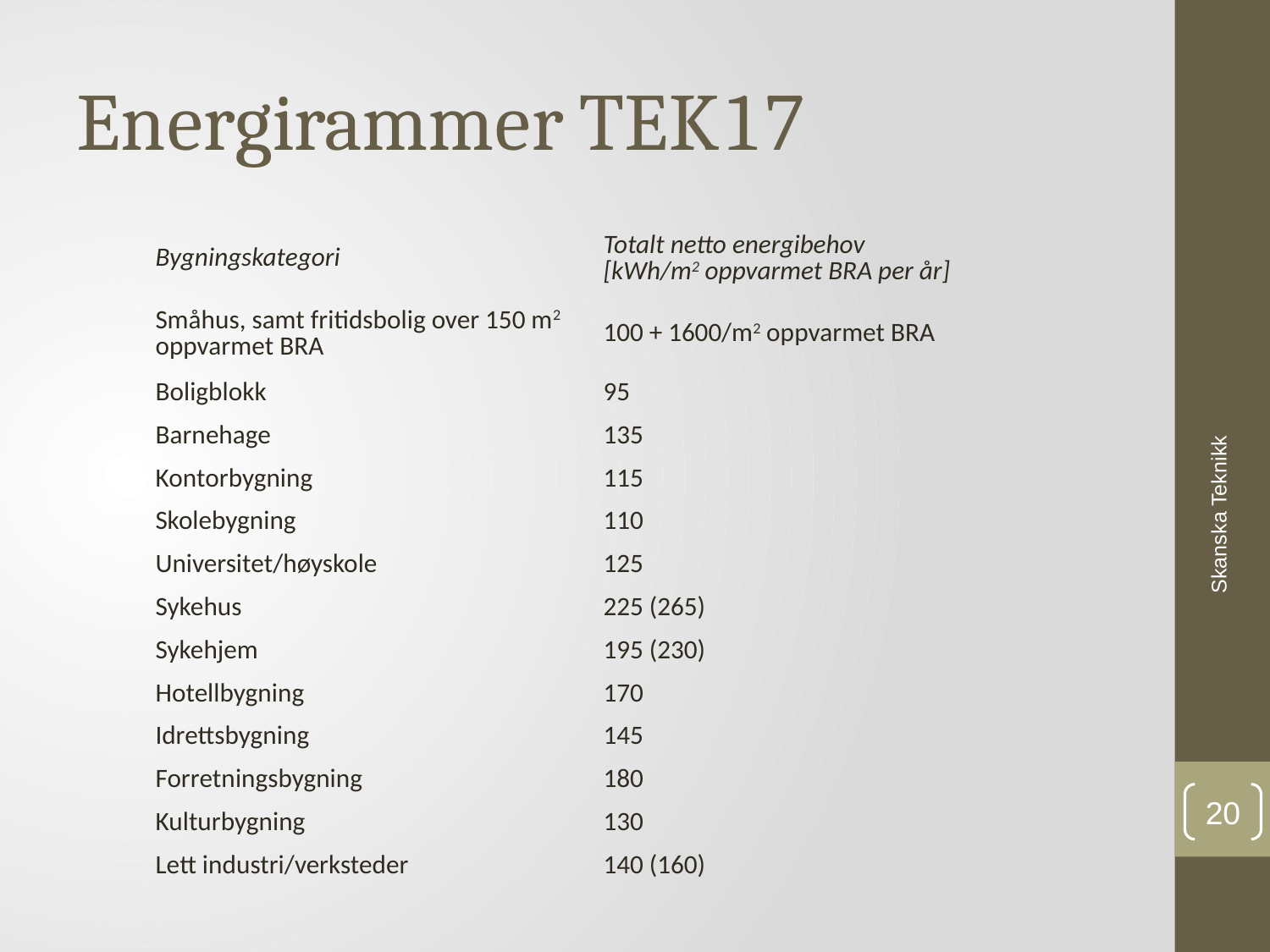

# Energirammer TEK17
| Bygningskategori | Totalt netto energibehov [kWh/m2 oppvarmet BRA per år] |
| --- | --- |
| Småhus, samt fritidsbolig over 150 m2 oppvarmet BRA | 100 + 1600/m2 oppvarmet BRA |
| Boligblokk | 95 |
| Barnehage | 135 |
| Kontorbygning | 115 |
| Skolebygning | 110 |
| Universitet/høyskole | 125 |
| Sykehus | 225 (265) |
| Sykehjem | 195 (230) |
| Hotellbygning | 170 |
| Idrettsbygning | 145 |
| Forretningsbygning | 180 |
| Kulturbygning | 130 |
| Lett industri/verksteder | 140 (160) |
Skanska Teknikk
20